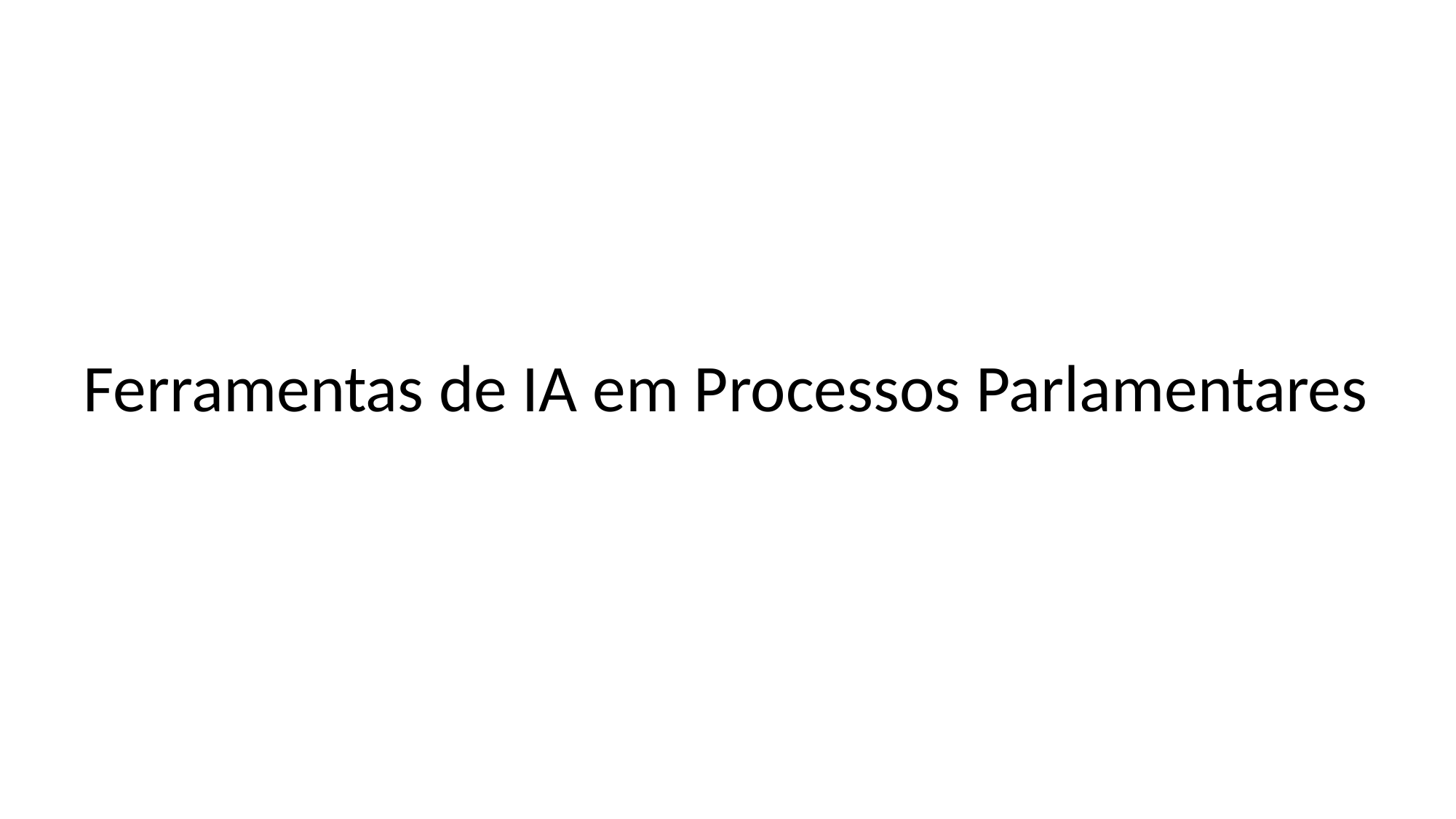

# Ferramentas de IA em Processos Parlamentares